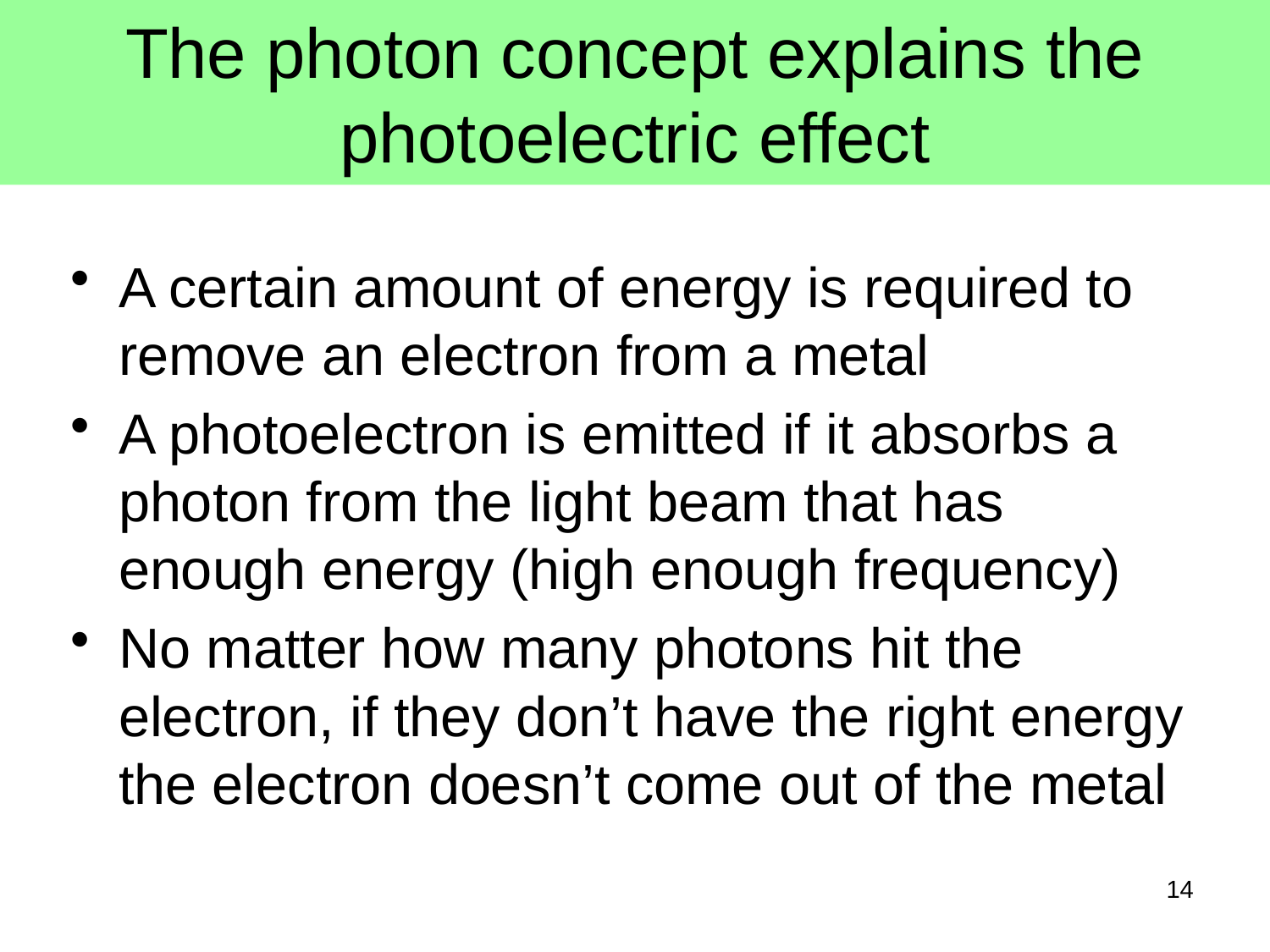

# The photon concept explains the photoelectric effect
A certain amount of energy is required to remove an electron from a metal
A photoelectron is emitted if it absorbs a photon from the light beam that has enough energy (high enough frequency)
No matter how many photons hit the electron, if they don’t have the right energy the electron doesn’t come out of the metal
14